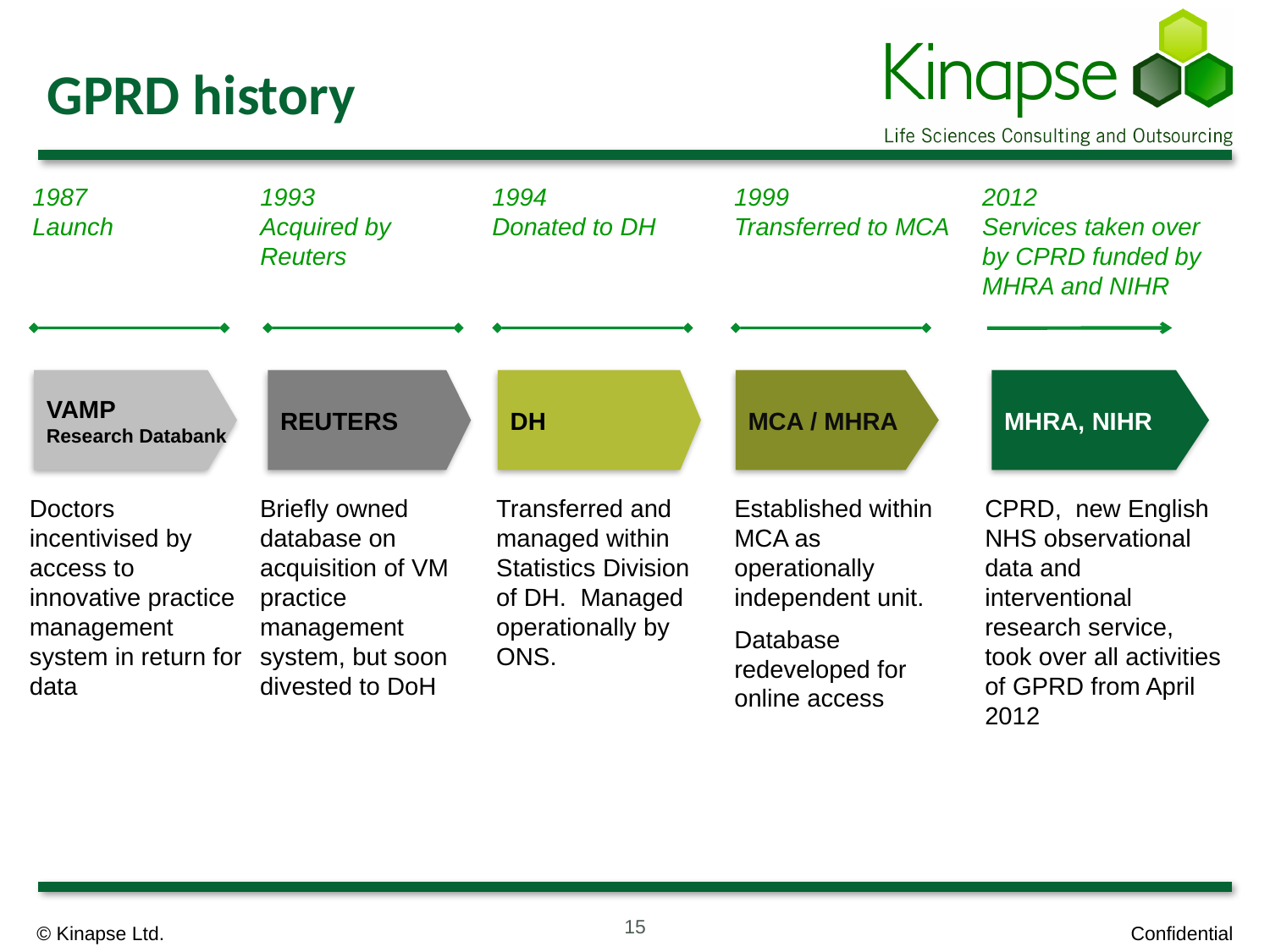

# GPRD history
1987
Launch
1993
Acquired by Reuters
1994
Donated to DH
1999
Transferred to MCA
2012
Services taken over by CPRD funded by MHRA and NIHR

VAMP
Research Databank
REUTERS
DH
MCA / MHRA
MHRA, NIHR
Doctors incentivised by access to innovative practice management system in return for data
Briefly owned database on acquisition of VM practice management system, but soon divested to DoH
Transferred and managed within Statistics Division of DH.  Managed operationally by ONS.
Established within MCA as operationally independent unit.
Database redeveloped for online access
CPRD,  new English NHS observational data and interventional research service, took over all activities of GPRD from April 2012
15